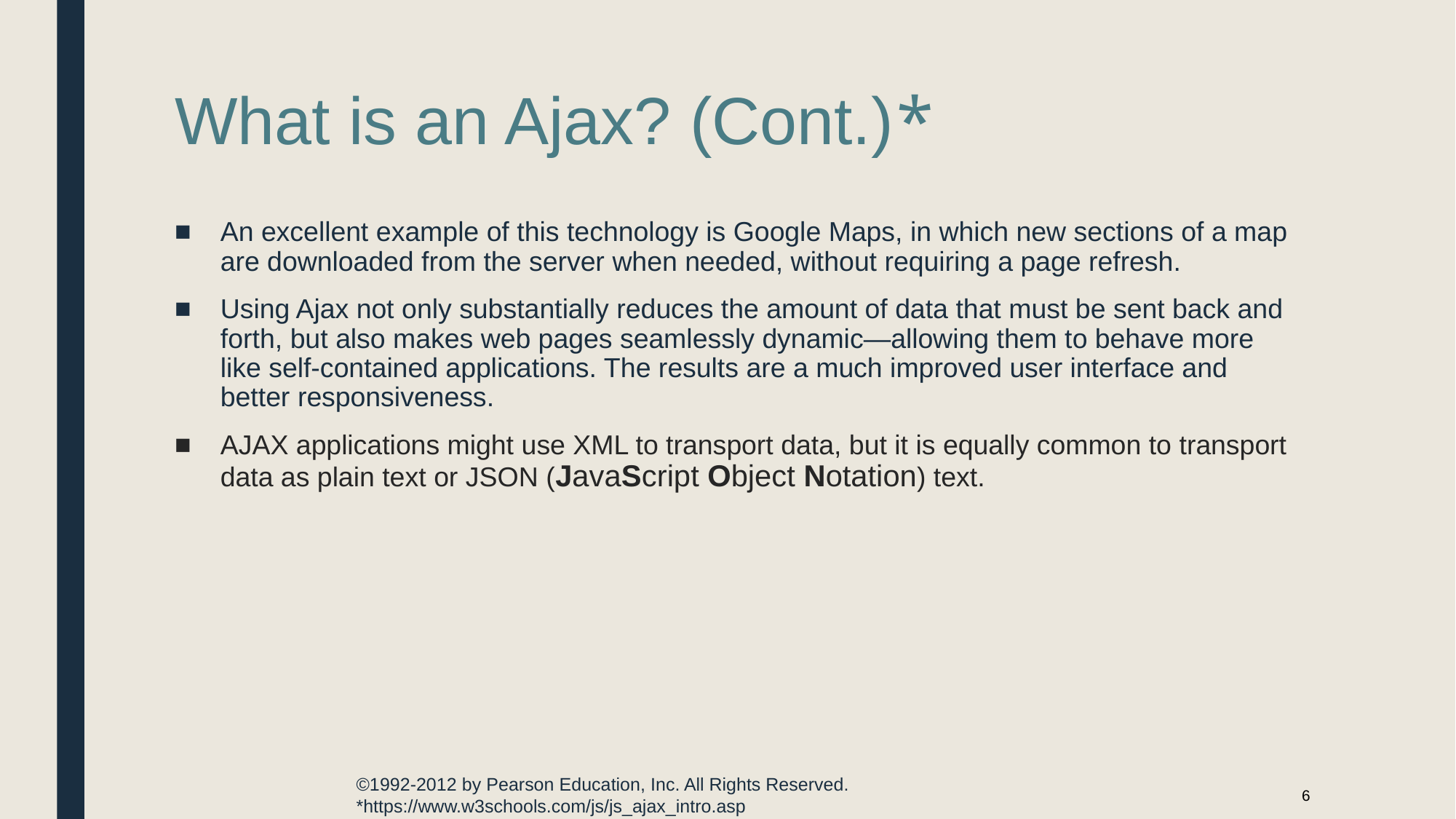

# *What is an Ajax? (Cont.)
An excellent example of this technology is Google Maps, in which new sections of a map are downloaded from the server when needed, without requiring a page refresh.
Using Ajax not only substantially reduces the amount of data that must be sent back and forth, but also makes web pages seamlessly dynamic—allowing them to behave more like self-contained applications. The results are a much improved user interface and better responsiveness.
AJAX applications might use XML to transport data, but it is equally common to transport data as plain text or JSON (JavaScript Object Notation) text.

©1992-2012 by Pearson Education, Inc. All Rights Reserved.
*https://www.w3schools.com/js/js_ajax_intro.asp
6